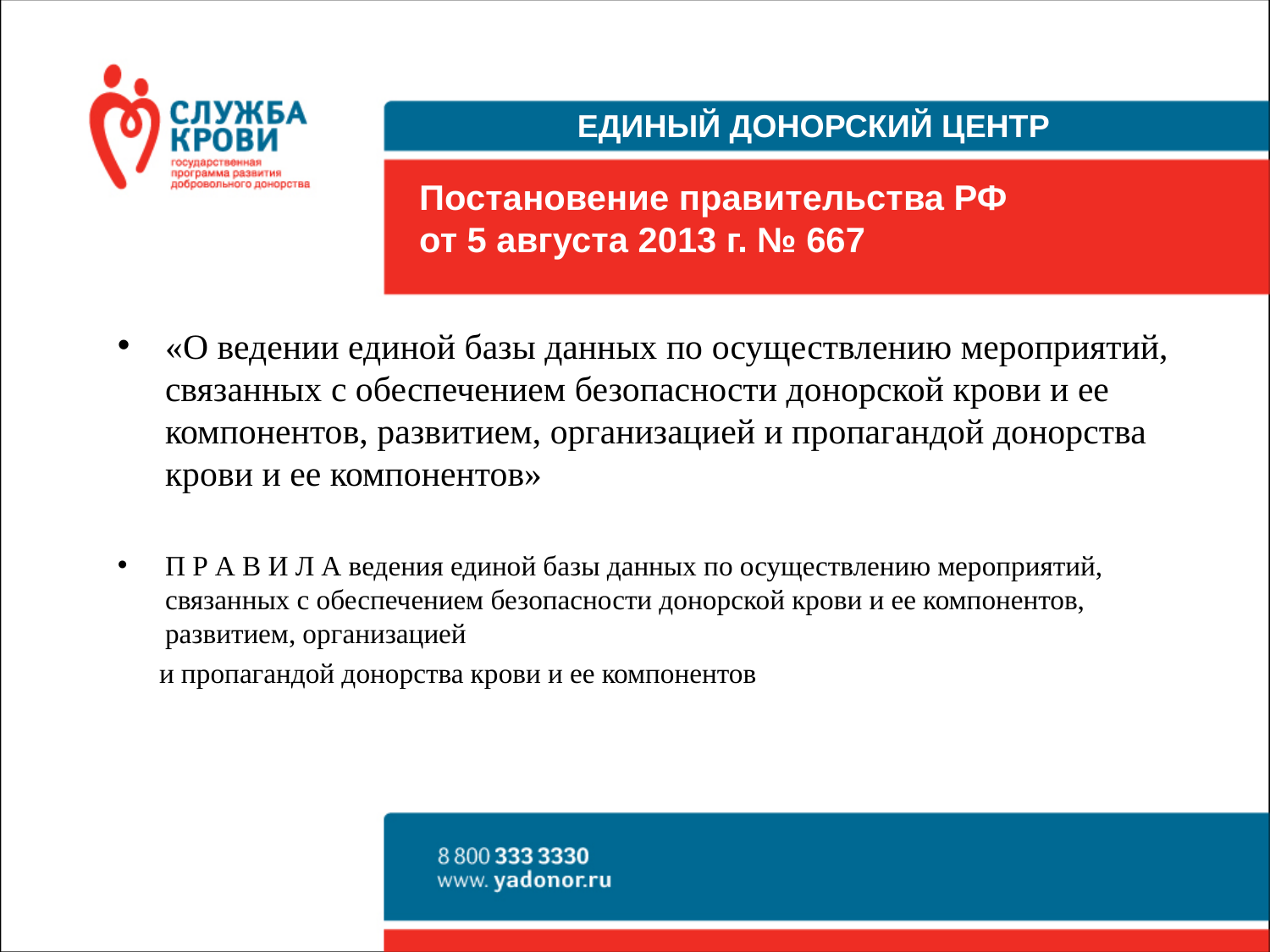

ЕДИНЫЙ ДОНОРСКИЙ ЦЕНТР
# Постановение правительства РФ от 5 августа 2013 г. № 667
«О ведении единой базы данных по осуществлению мероприятий, связанных с обеспечением безопасности донорской крови и ее компонентов, развитием, организацией и пропагандой донорства крови и ее компонентов»

П Р А В И Л А ведения единой базы данных по осуществлению мероприятий, связанных с обеспечением безопасности донорской крови и ее компонентов, развитием, организацией
      и пропагандой донорства крови и ее компонентов